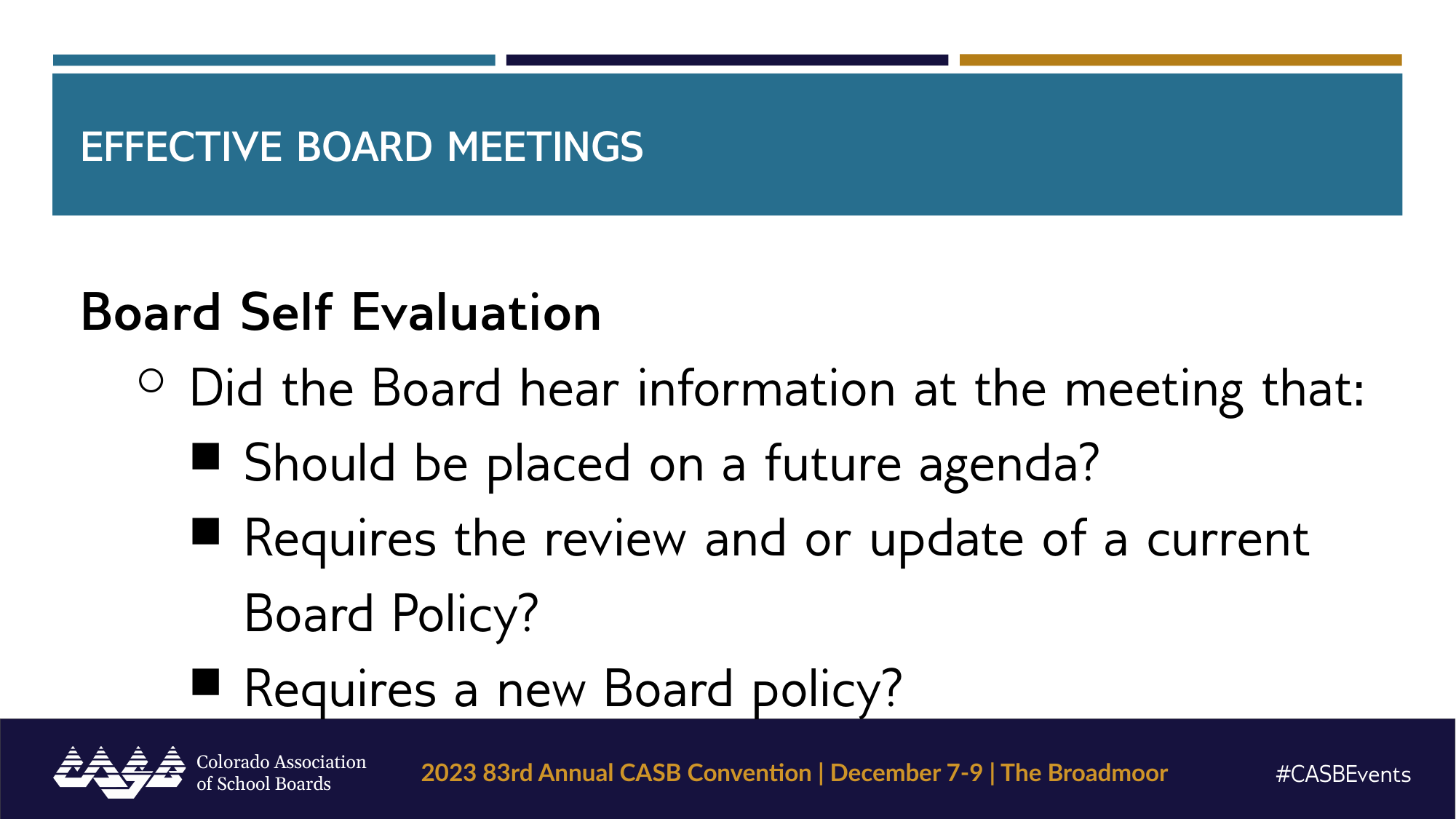

# EFFECTIVE BOARD MEETINGS
Board Self Evaluation
Did the Board hear information at the meeting that:
Should be placed on a future agenda?
Requires the review and or update of a current Board Policy?
Requires a new Board policy?